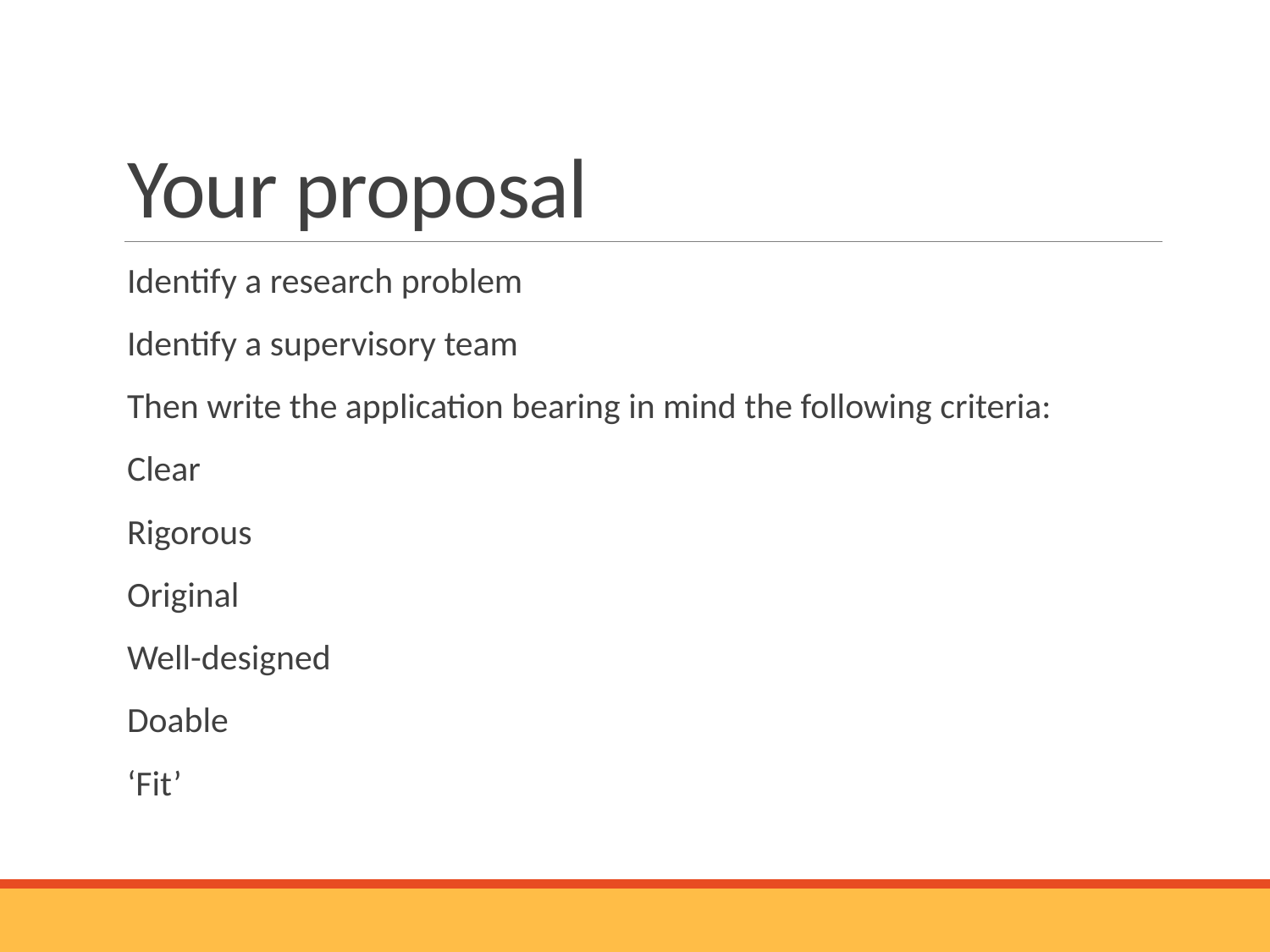

# Your proposal
Identify a research problem
Identify a supervisory team
Then write the application bearing in mind the following criteria:
Clear
Rigorous
Original
Well-designed
Doable
‘Fit’